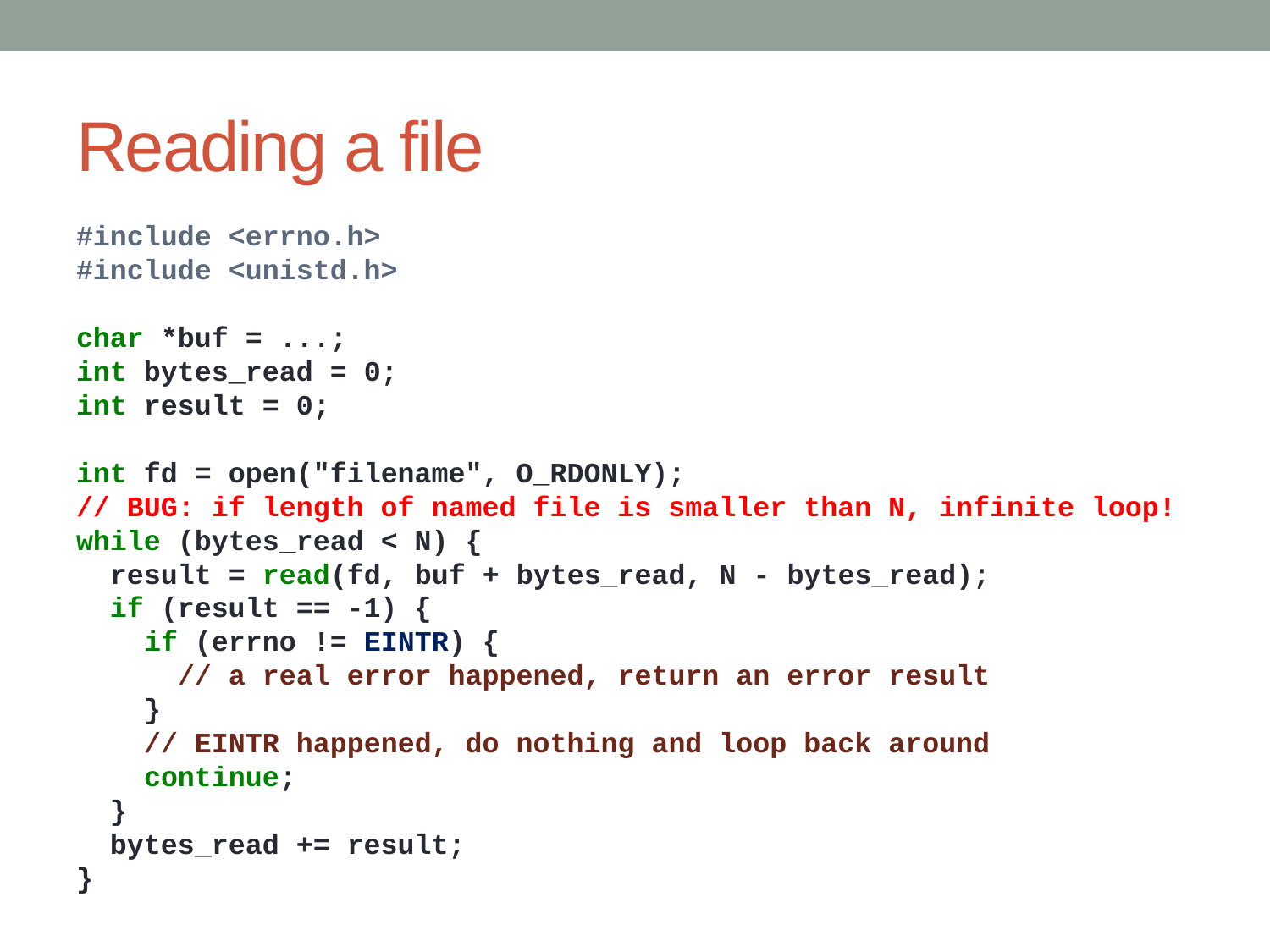

# Reading a file
#include <errno.h>
#include <unistd.h>

char *buf = ...;
int bytes_read = 0;
int result = 0;

int fd = open("filename", O_RDONLY);
// BUG: if length of named file is smaller than N, infinite loop!
while (bytes_read < N) {
  result = read(fd, buf + bytes_read, N - bytes_read);
  if (result == -1) {
    if (errno != EINTR) {
      // a real error happened, return an error result
    }
    // EINTR happened, do nothing and loop back around
    continue;
  }
  bytes_read += result;
}